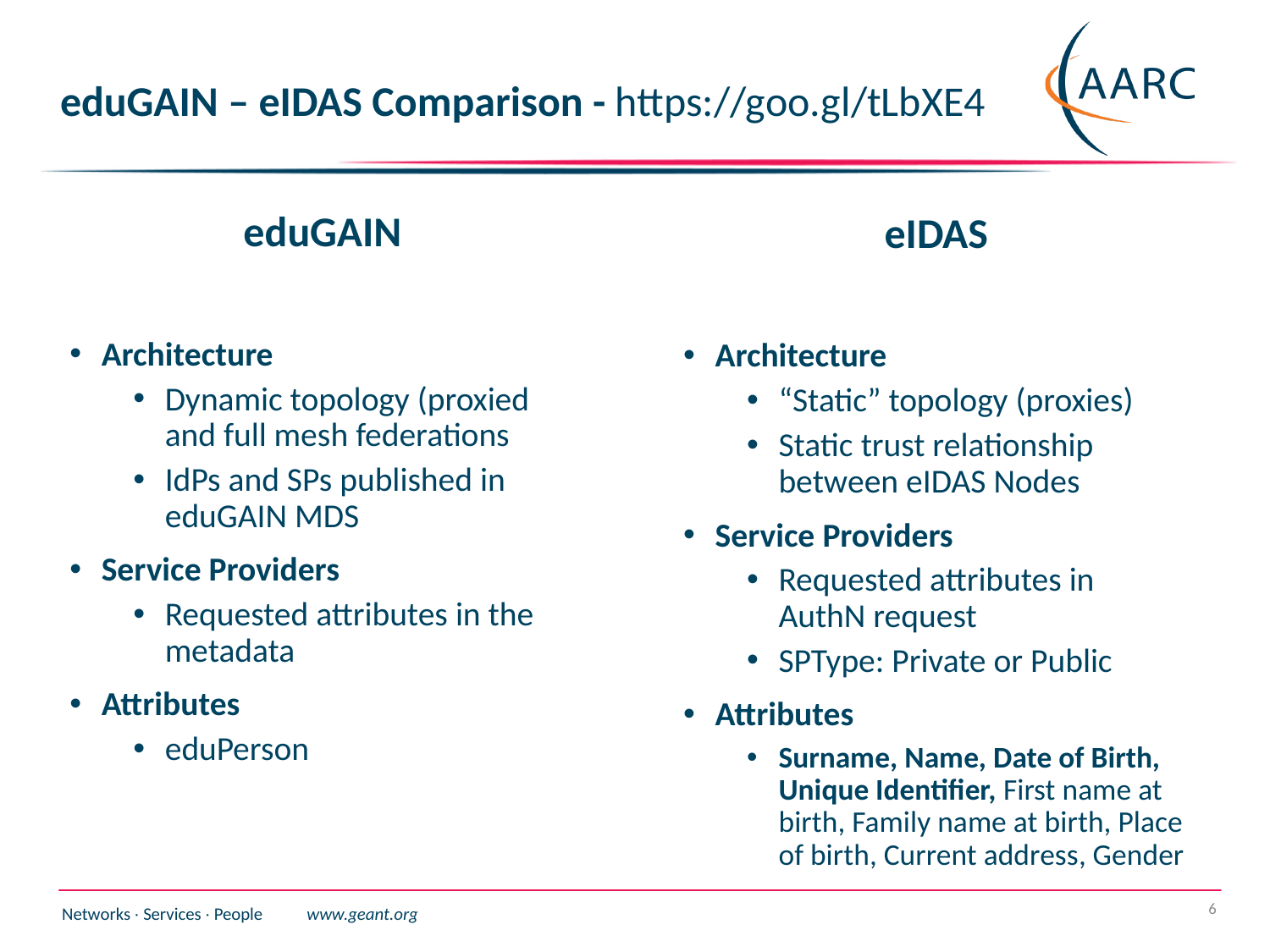

# eduGAIN – eIDAS Comparison - https://goo.gl/tLbXE4
eduGAIN

Architecture
Dynamic topology (proxied and full mesh federations
IdPs and SPs published in eduGAIN MDS
Service Providers
Requested attributes in the metadata
Attributes
eduPerson
eIDAS

Architecture
“Static” topology (proxies)
Static trust relationship between eIDAS Nodes
Service Providers
Requested attributes in AuthN request
SPType: Private or Public
Attributes
Surname, Name, Date of Birth, Unique Identifier, First name at birth, Family name at birth, Place of birth, Current address, Gender

6